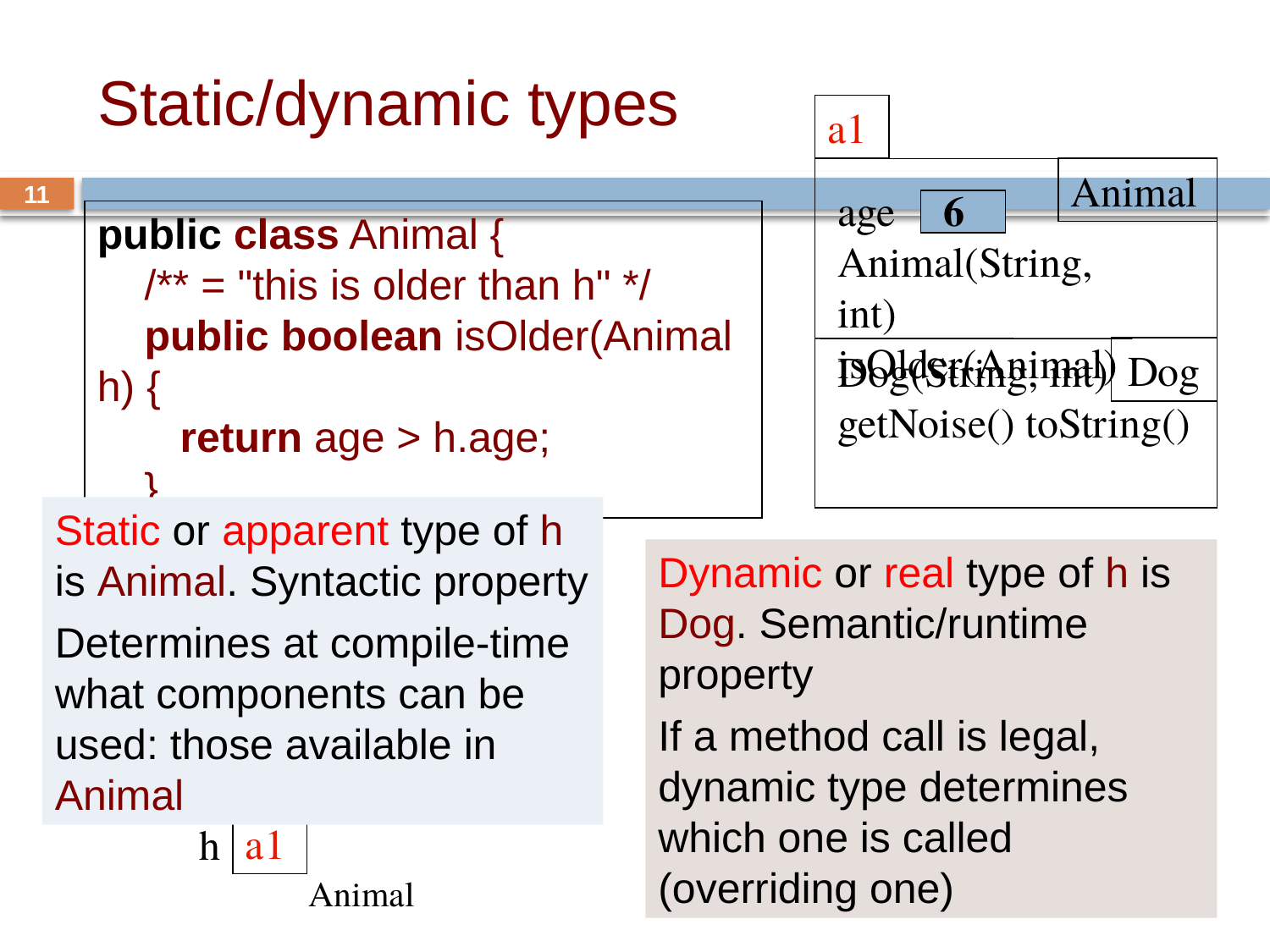

# Static/dynamic types
a1
Animal

Dog

age
Animal(String, int)
isOlder(Animal)
Dog(String, int)
getNoise() toString()

6
11
public class Animal {
    /** = "this is older than h" */
    public boolean isOlder(Animal h) {
       return age > h.age;
    }
Static or apparent type of h is Animal. Syntactic property
Determines at compile-time what components can be used: those available in Animal
Dynamic or real type of h is Dog. Semantic/runtime property
If a method call is legal, dynamic type determines which one is called (overriding one)
a1
h
Animal